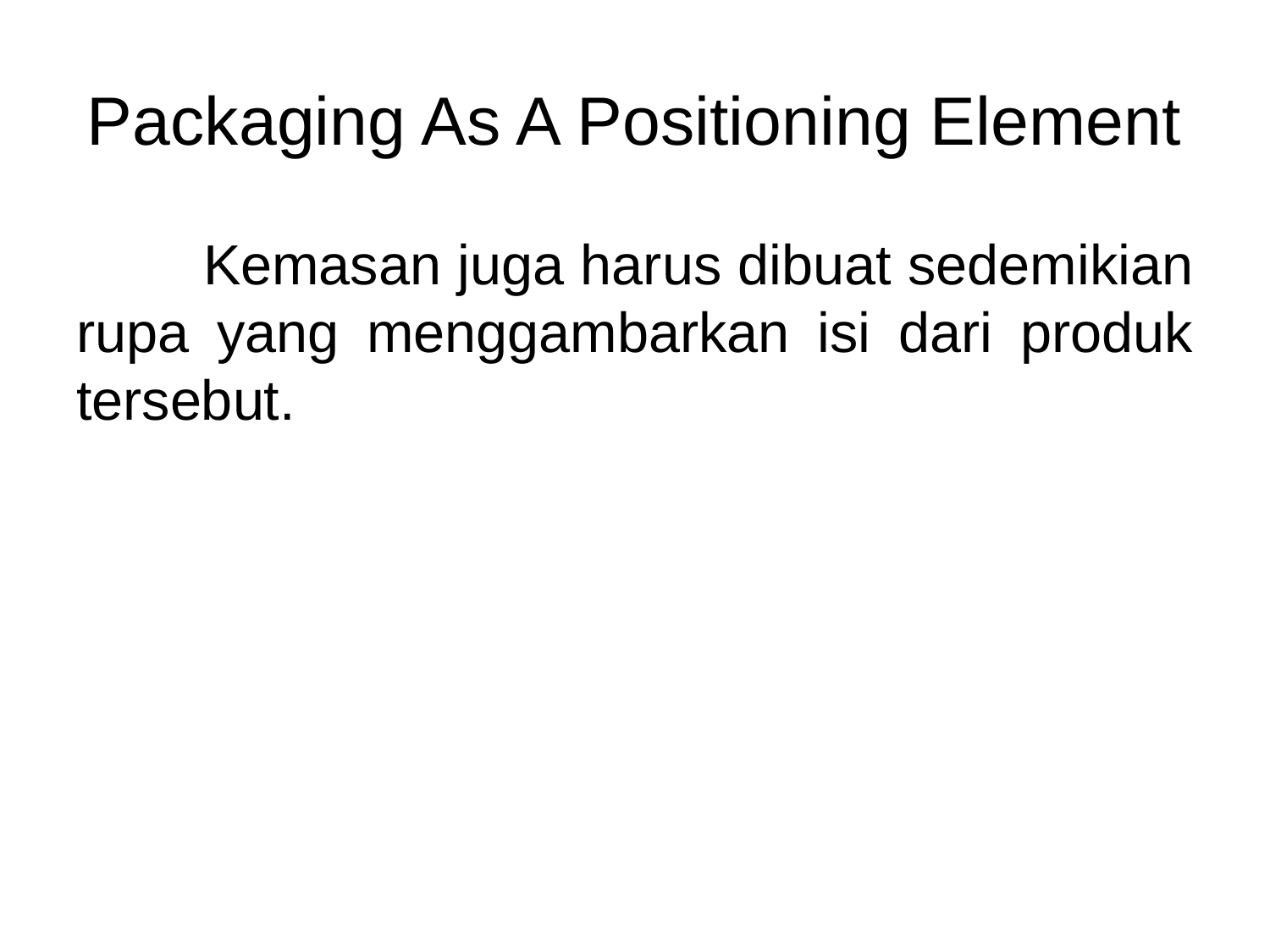

# Packaging As A Positioning Element
	Kemasan juga harus dibuat sedemikian rupa yang menggambarkan isi dari produk tersebut.